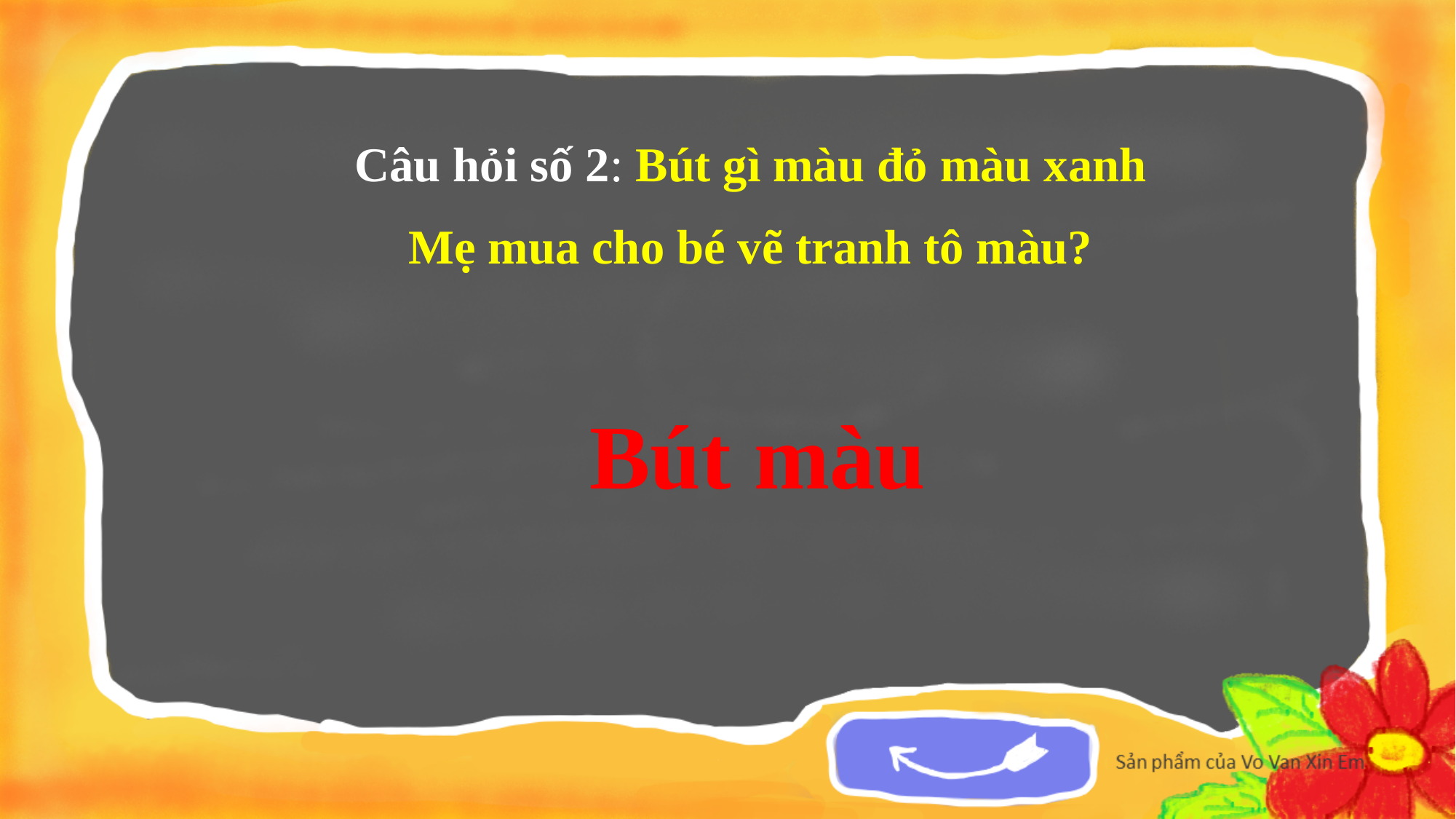

Câu hỏi số 2: Bút gì màu đỏ màu xanh
Mẹ mua cho bé vẽ tranh tô màu?

Bút màu